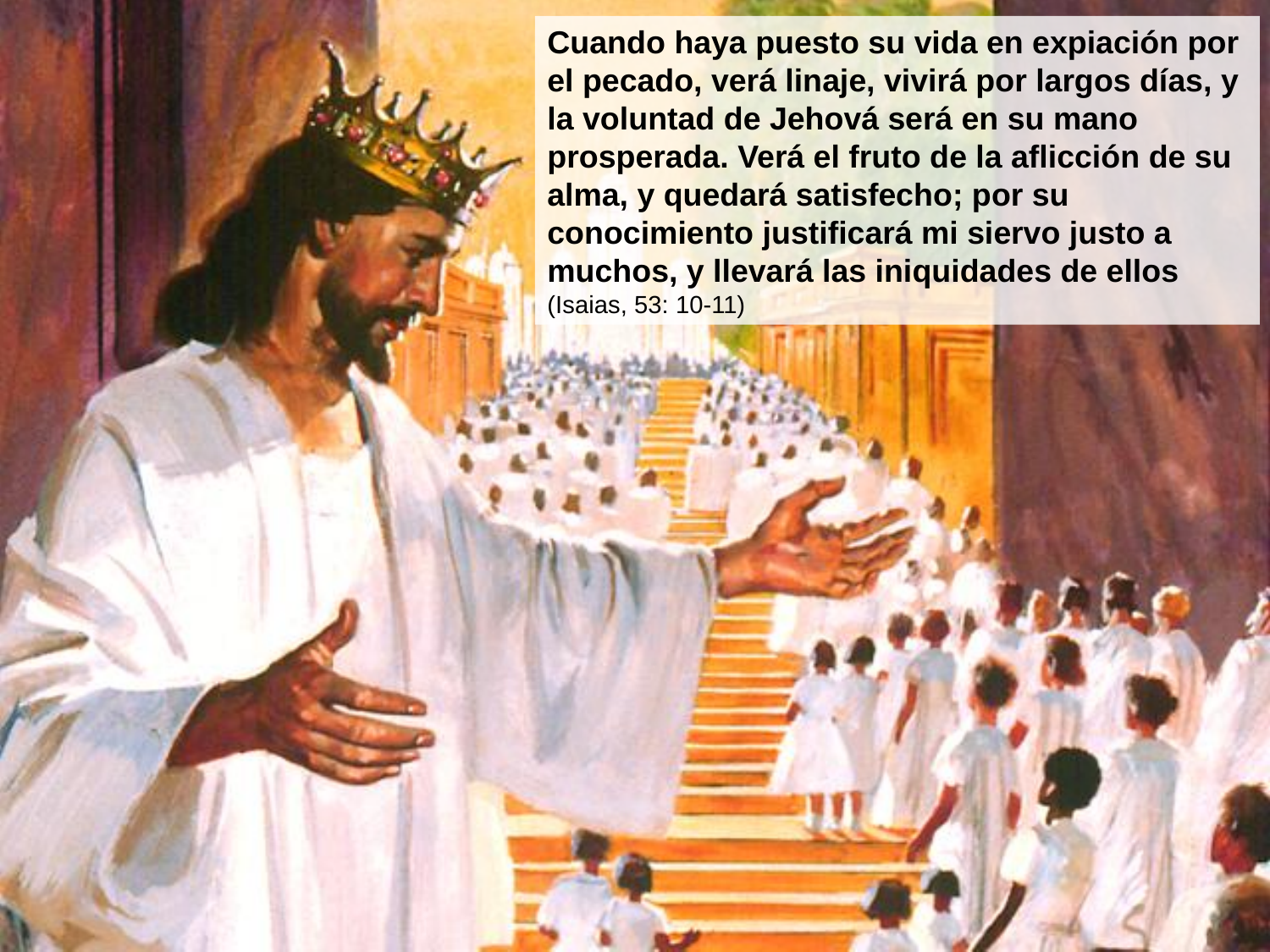

Cuando haya puesto su vida en expiación por el pecado, verá linaje, vivirá por largos días, y la voluntad de Jehová será en su mano prosperada. Verá el fruto de la aflicción de su alma, y quedará satisfecho; por su conocimiento justificará mi siervo justo a muchos, y llevará las iniquidades de ellos (Isaias, 53: 10-11)